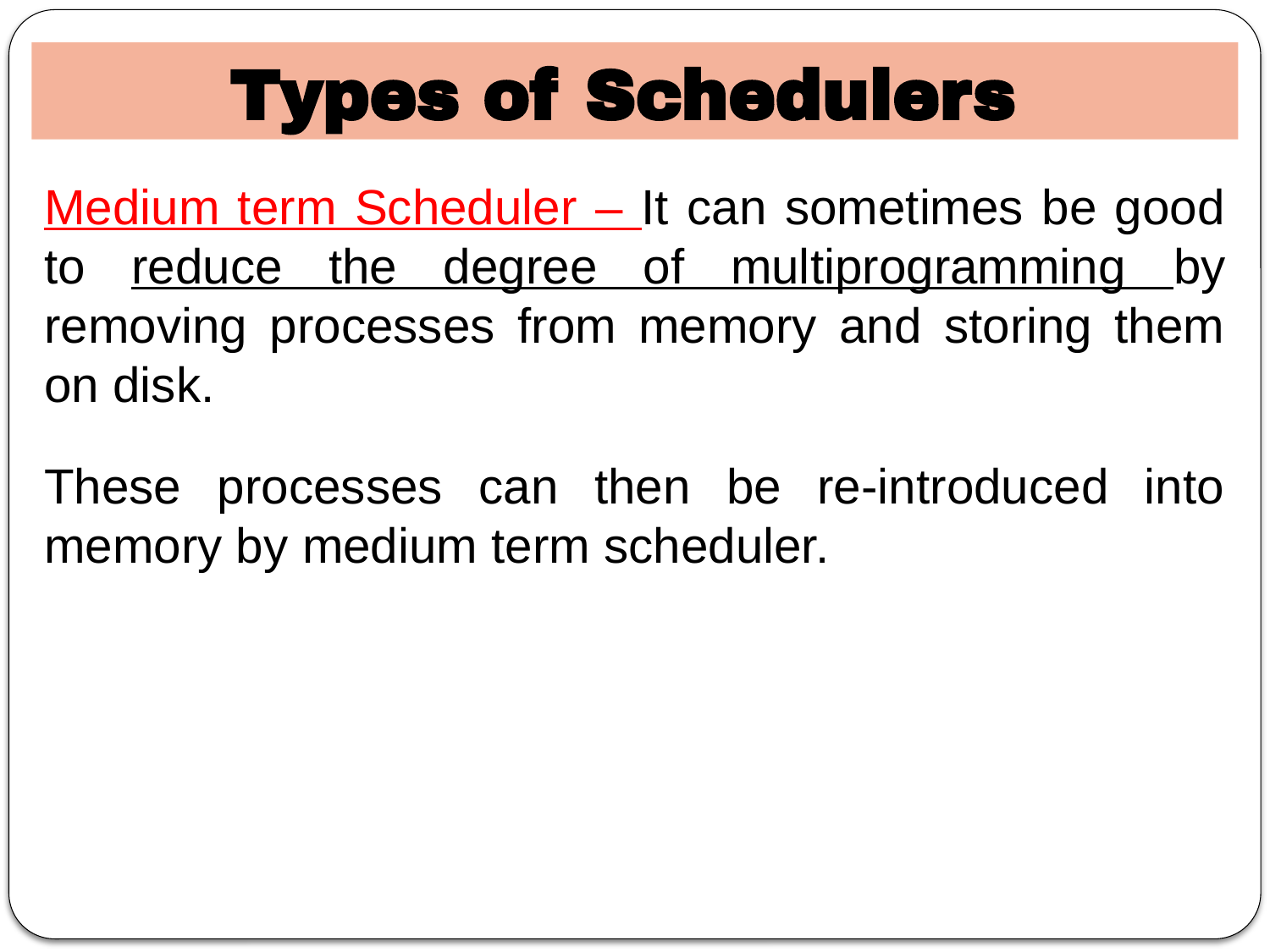

Types of Schedulers
Medium term Scheduler – It can sometimes be good to reduce the degree of multiprogramming by removing processes from memory and storing them on disk.
These processes can then be re-introduced into memory by medium term scheduler.